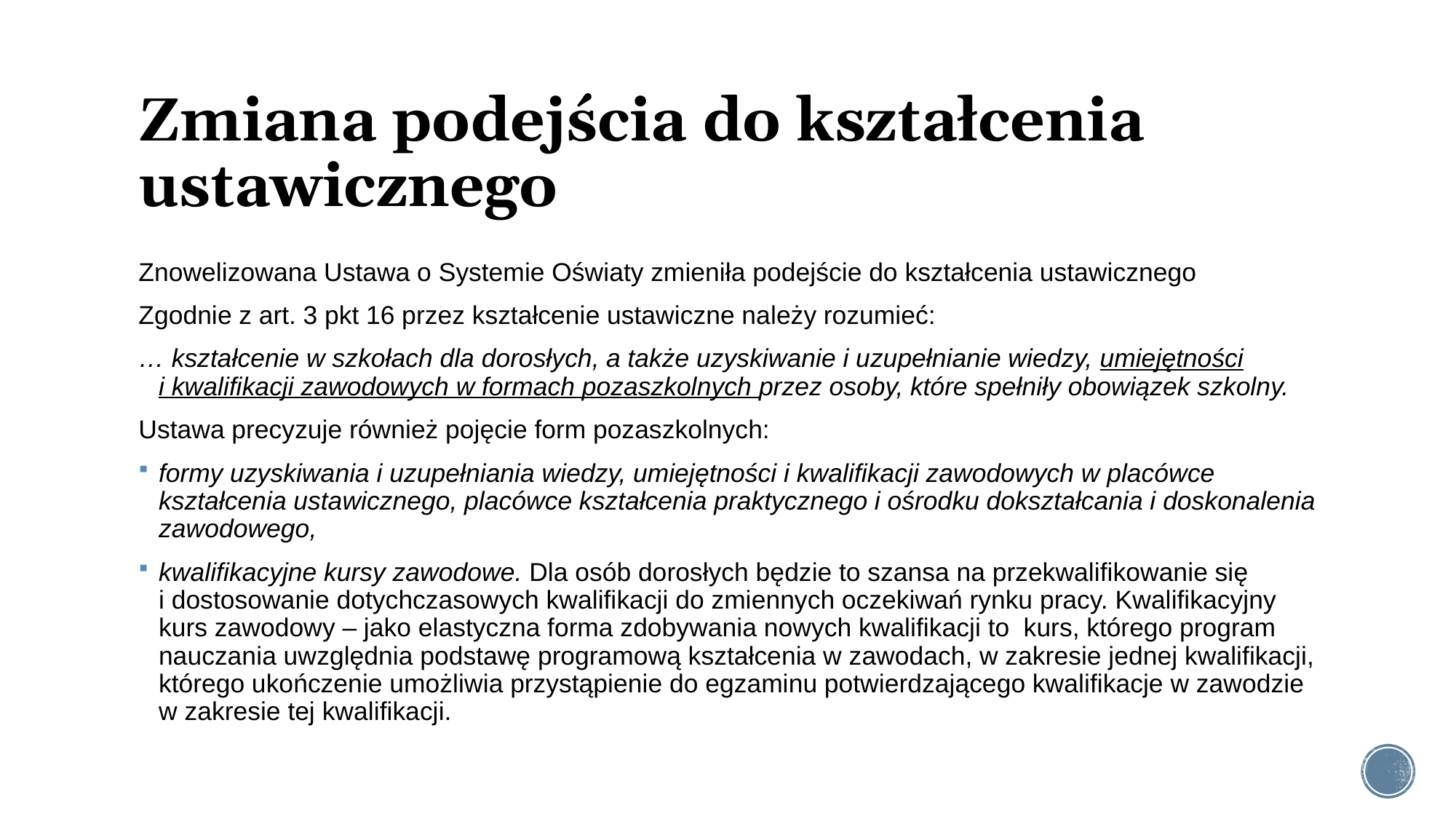

# Zmiana podejścia do kształcenia ustawicznego
Znowelizowana Ustawa o Systemie Oświaty zmieniła podejście do kształcenia ustawicznego
Zgodnie z art. 3 pkt 16 przez kształcenie ustawiczne należy rozumieć:
… kształcenie w szkołach dla dorosłych, a także uzyskiwanie i uzupełnianie wiedzy, umiejętności i kwalifikacji zawodowych w formach pozaszkolnych przez osoby, które spełniły obowiązek szkolny.
Ustawa precyzuje również pojęcie form pozaszkolnych:
formy uzyskiwania i uzupełniania wiedzy, umiejętności i kwalifikacji zawodowych w placówce kształcenia ustawicznego, placówce kształcenia praktycznego i ośrodku dokształcania i doskonalenia zawodowego,
kwalifikacyjne kursy zawodowe. Dla osób dorosłych będzie to szansa na przekwalifikowanie się i dostosowanie dotychczasowych kwalifikacji do zmiennych oczekiwań rynku pracy. Kwalifikacyjny kurs zawodowy – jako elastyczna forma zdobywania nowych kwalifikacji to  kurs, którego program nauczania uwzględnia podstawę programową kształcenia w zawodach, w zakresie jednej kwalifikacji, którego ukończenie umożliwia przystąpienie do egzaminu potwierdzającego kwalifikacje w zawodzie w zakresie tej kwalifikacji.